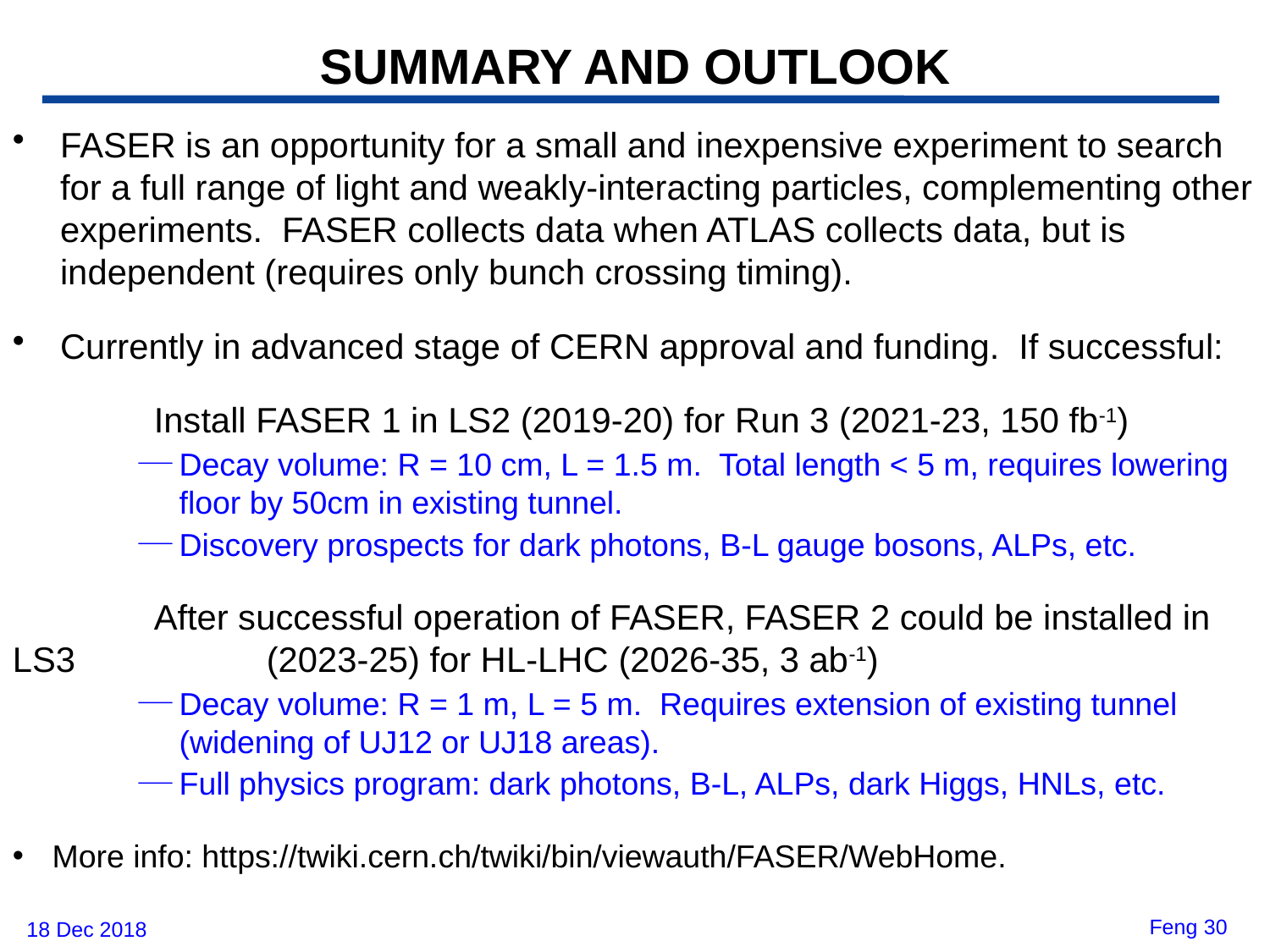

# SUMMARY AND OUTLOOK
FASER is an opportunity for a small and inexpensive experiment to search for a full range of light and weakly-interacting particles, complementing other experiments.  FASER collects data when ATLAS collects data, but is independent (requires only bunch crossing timing).

Currently in advanced stage of CERN approval and funding.  If successful:

	   Install FASER 1 in LS2 (2019-20) for Run 3 (2021-23, 150 fb-1)
Decay volume: R = 10 cm, L = 1.5 m.  Total length < 5 m, requires lowering floor by 50cm in existing tunnel.
Discovery prospects for dark photons, B-L gauge bosons, ALPs, etc.

	   After successful operation of FASER, FASER 2 could be installed in LS3 		(2023-25) for HL-LHC (2026-35, 3 ab-1)
Decay volume: R = 1 m, L = 5 m.  Requires extension of existing tunnel (widening of UJ12 or UJ18 areas).
Full physics program: dark photons, B-L, ALPs, dark Higgs, HNLs, etc.

More info: https://twiki.cern.ch/twiki/bin/viewauth/FASER/WebHome.